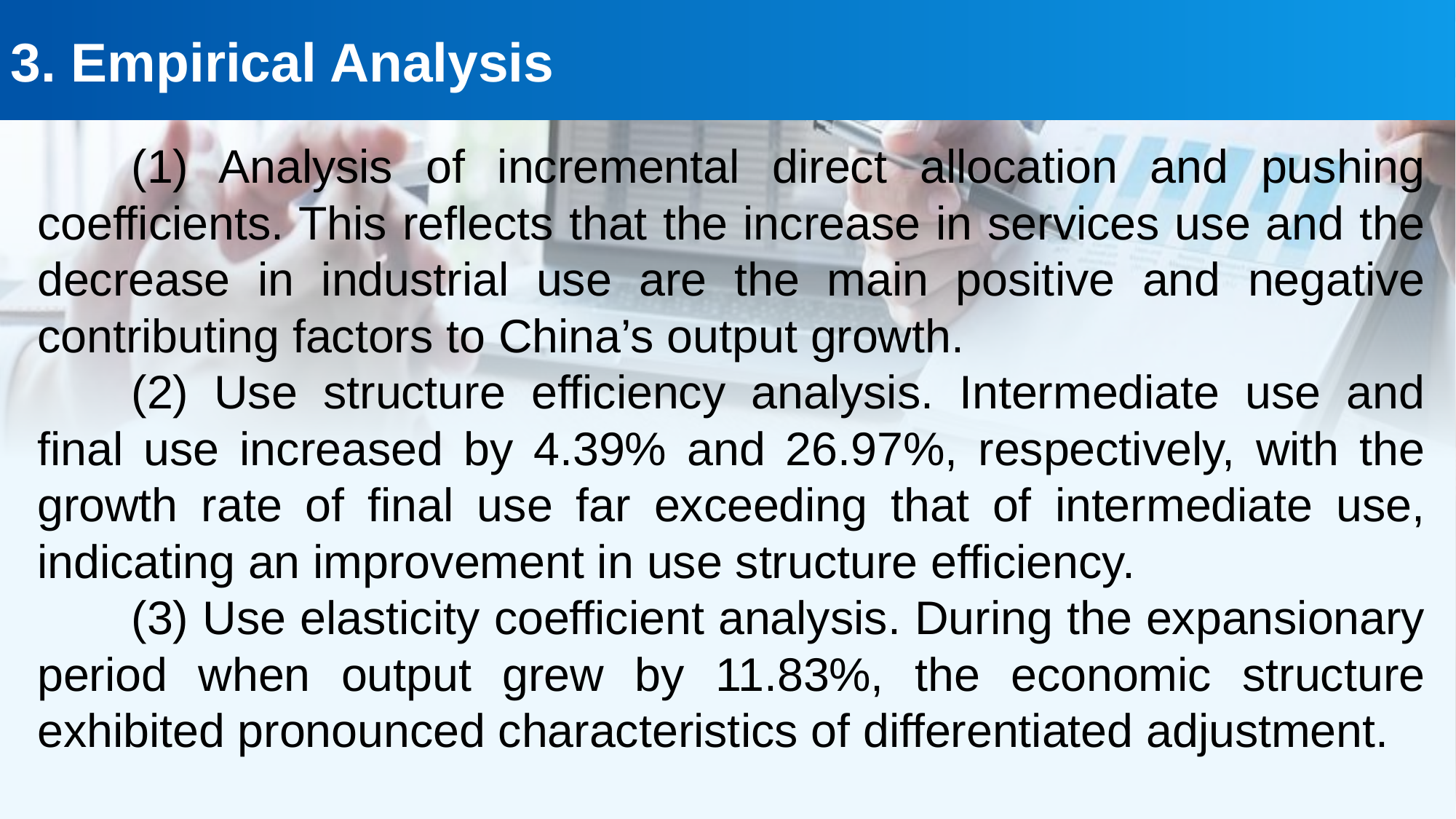

3. Empirical Analysis
(1) Analysis of incremental direct allocation and pushing coefficients. This reflects that the increase in services use and the decrease in industrial use are the main positive and negative contributing factors to China’s output growth.
(2) Use structure efficiency analysis. Intermediate use and final use increased by 4.39% and 26.97%, respectively, with the growth rate of final use far exceeding that of intermediate use, indicating an improvement in use structure efficiency.
(3) Use elasticity coefficient analysis. During the expansionary period when output grew by 11.83%, the economic structure exhibited pronounced characteristics of differentiated adjustment.